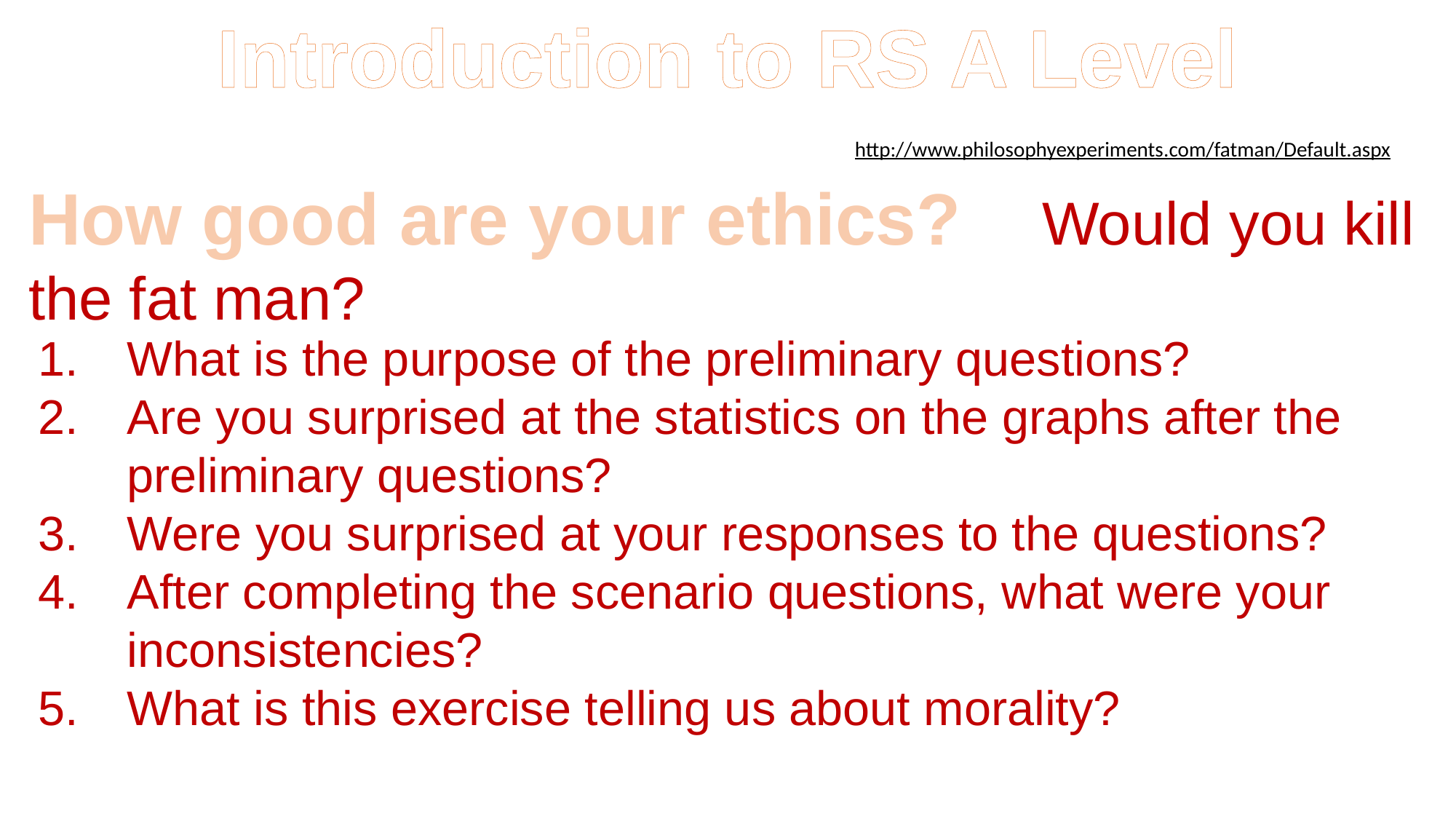

Introduction to RS A Level
http://www.philosophyexperiments.com/fatman/Default.aspx
How good are your ethics?    Would you kill the fat man?
What is the purpose of the preliminary questions?
Are you surprised at the statistics on the graphs after the preliminary questions?
Were you surprised at your responses to the questions?
After completing the scenario questions, what were your inconsistencies?
What is this exercise telling us about morality?